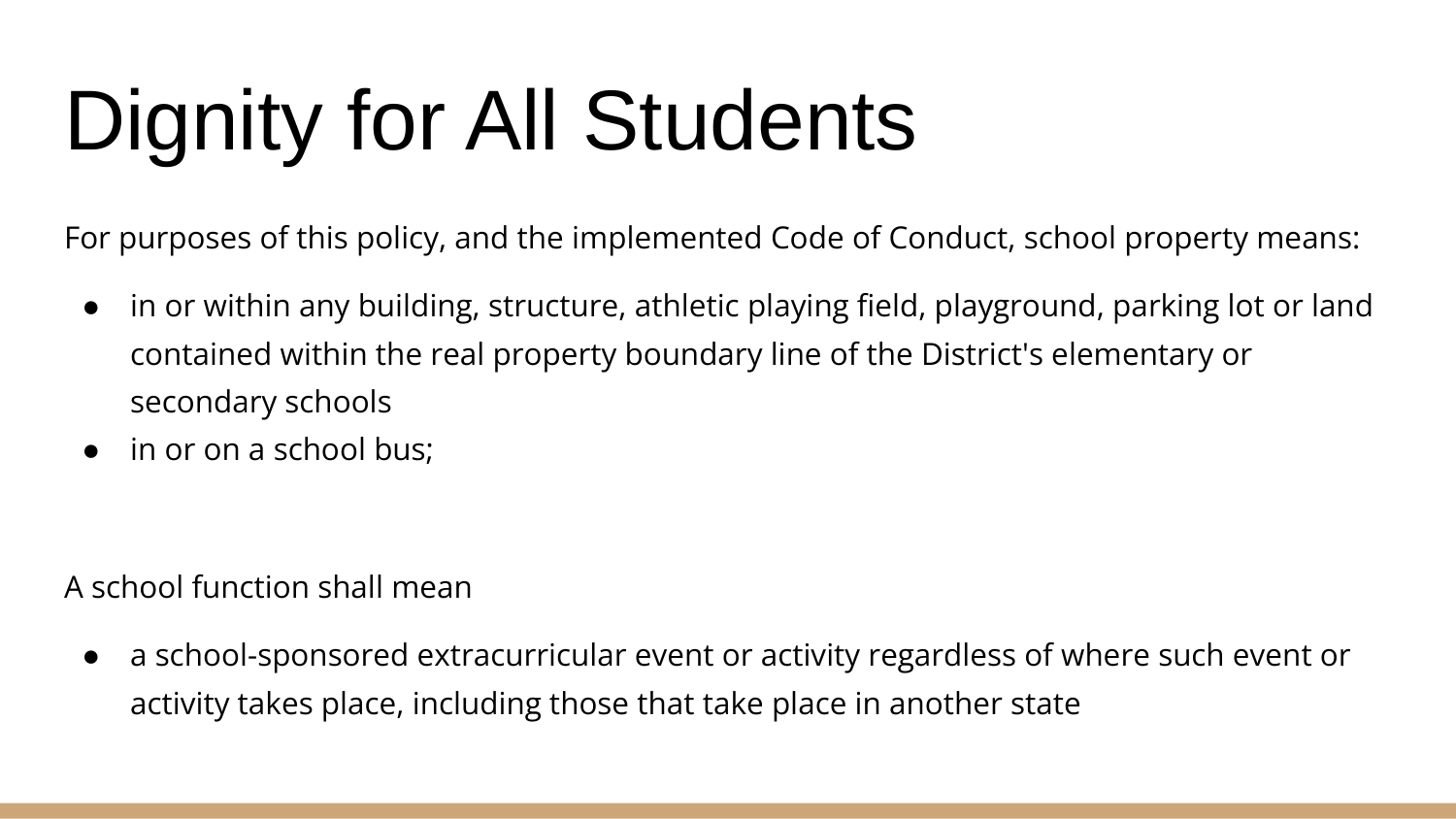

# Dignity for All Students
For purposes of this policy, and the implemented Code of Conduct, school property means:
in or within any building, structure, athletic playing field, playground, parking lot or land contained within the real property boundary line of the District's elementary or secondary schools
in or on a school bus;

A school function shall mean
a school-sponsored extracurricular event or activity regardless of where such event or activity takes place, including those that take place in another state